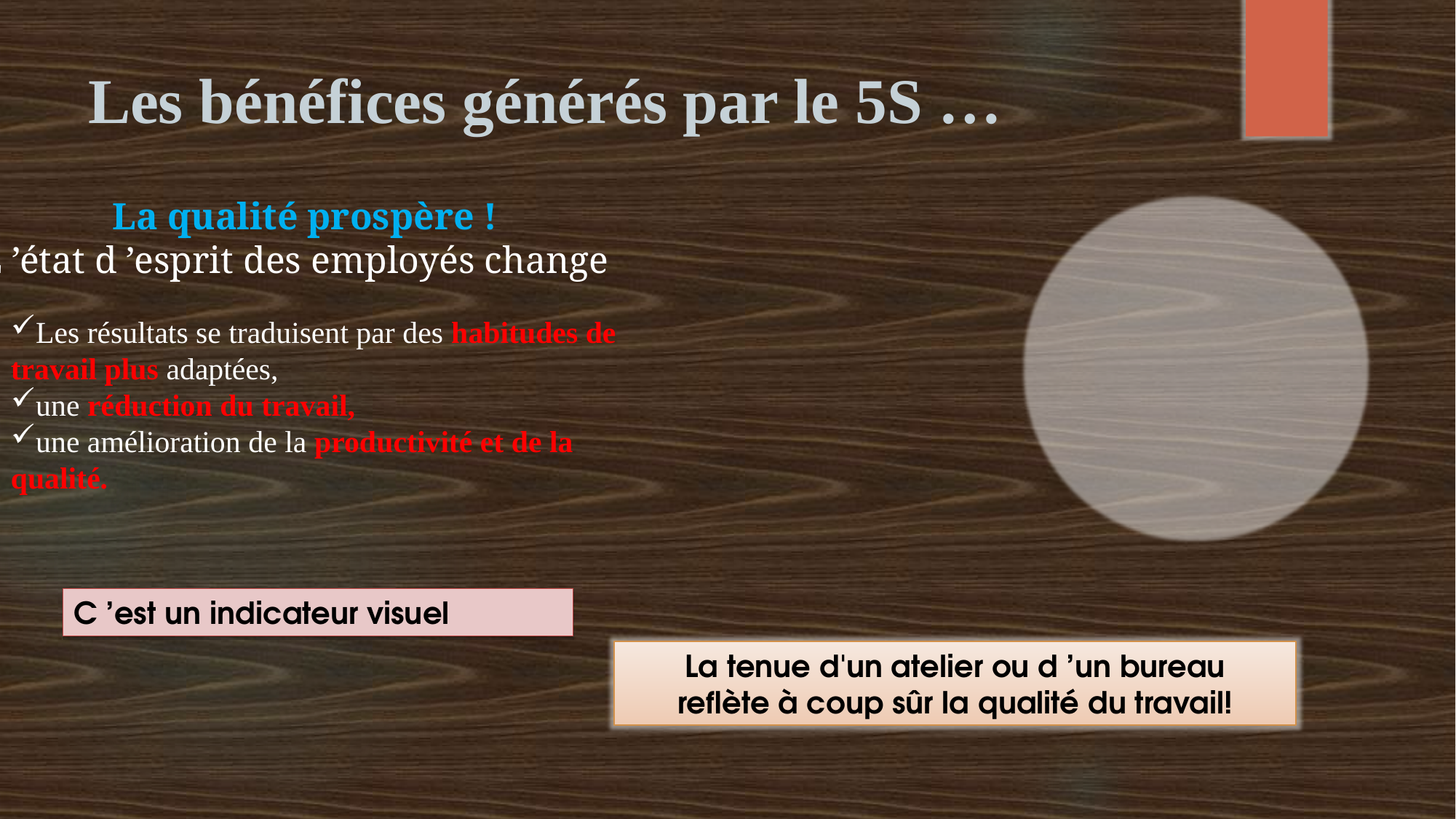

# Les bénéfices générés par le 5S …
              La qualité prospère !
L ’état d ’esprit des employés change
Les résultats se traduisent par des habitudes de travail plus adaptées,
une réduction du travail,
une amélioration de la productivité et de la qualité.
C ’est un indicateur visuel
La tenue d'un atelier ou d ’un bureau
reflète à coup sûr la qualité du travail!